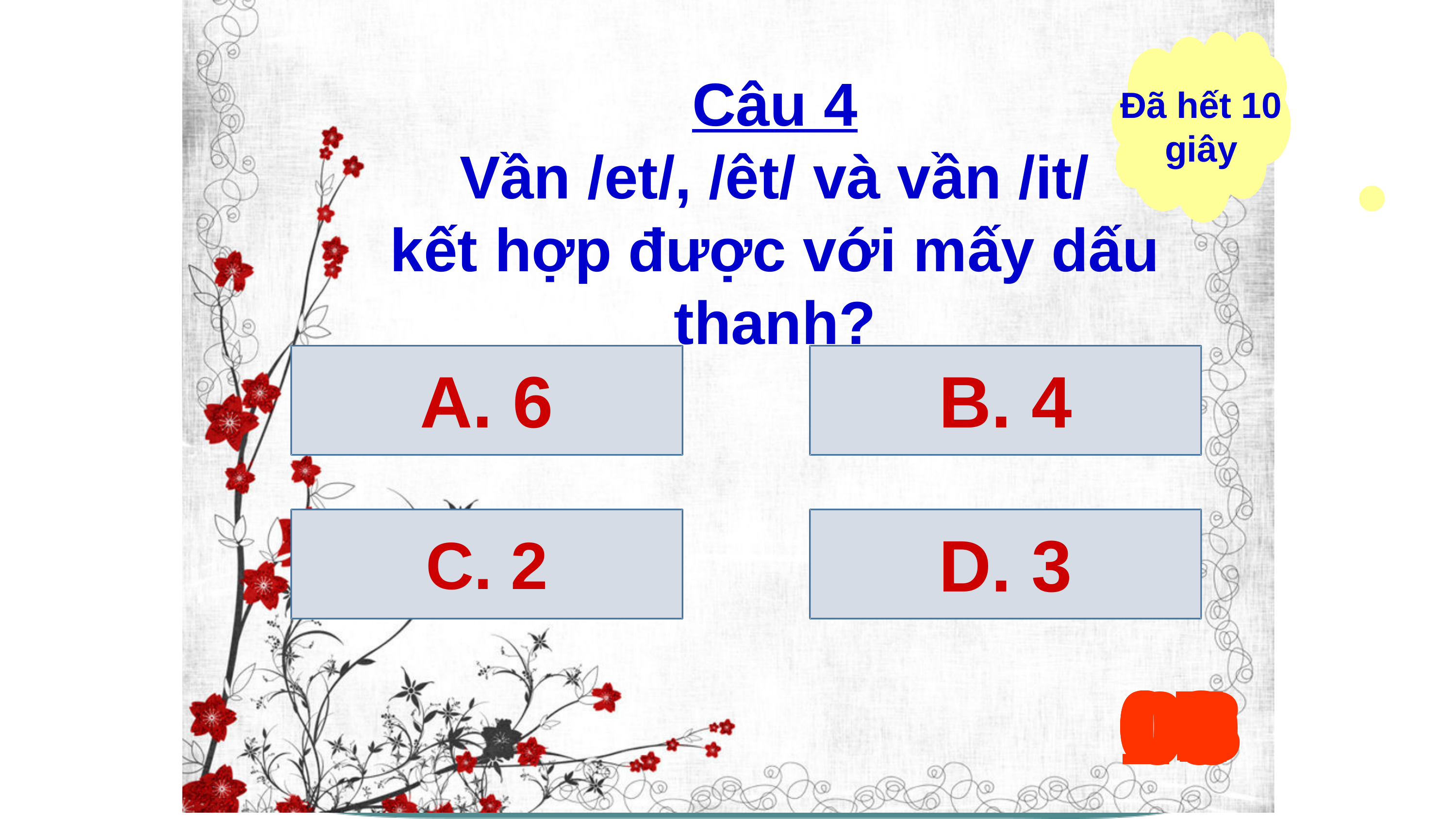

04

07

02

03

06

05

08

01

09

10

Đã hết 10 giây

10 giây bắt đầu

Câu 4
Vần /et/, /êt/ và vần /it/
kết hợp được với mấy dấu thanh?

A. 6

B. 4

C. 2

D. 3